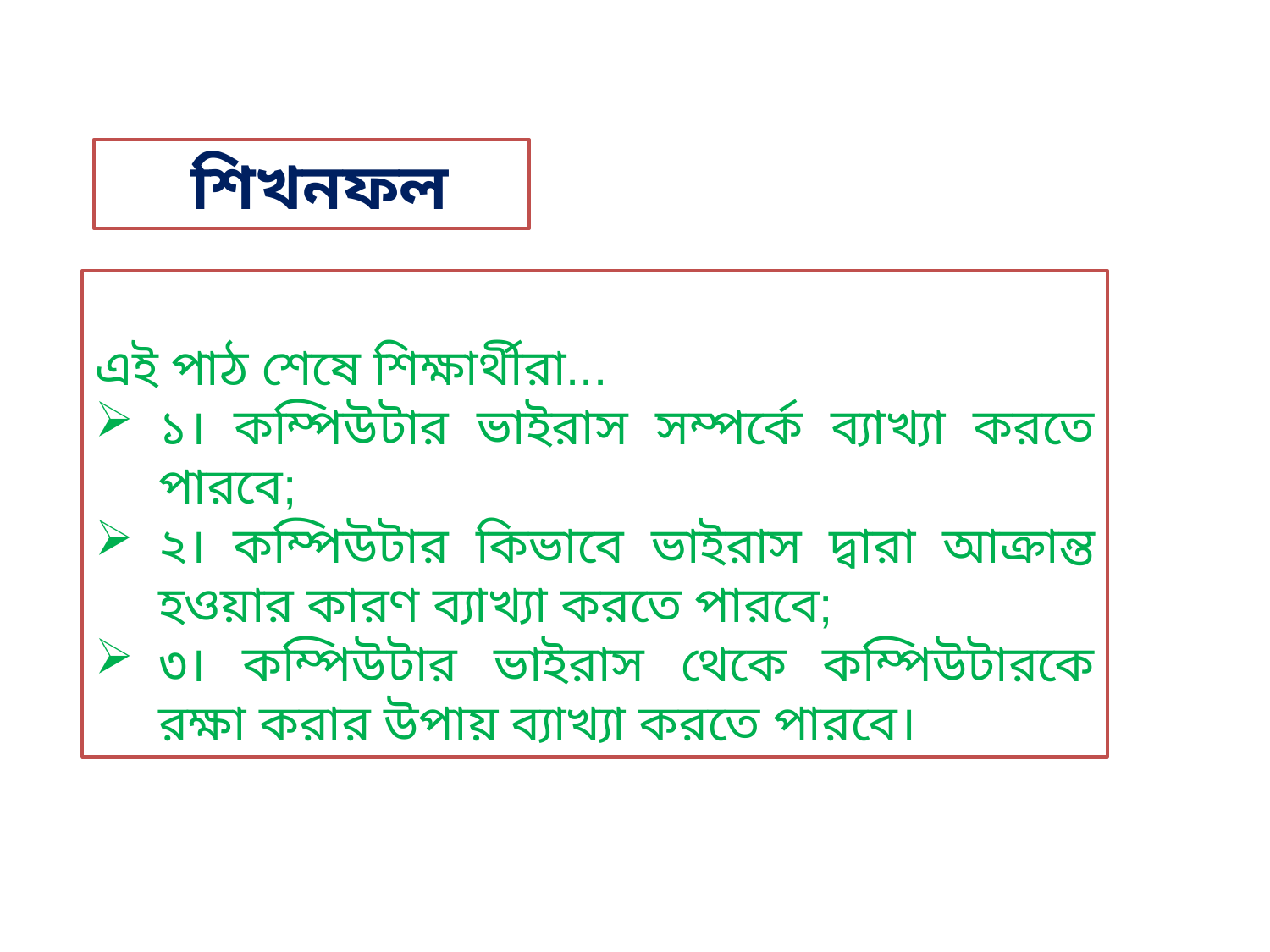

শিখনফল

এই পাঠ শেষে শিক্ষার্থীরা...
১। কম্পিউটার ভাইরাস সম্পর্কে ব্যাখ্যা করতে পারবে;
২। কম্পিউটার কিভাবে ভাইরাস দ্বারা আক্রান্ত হওয়ার কারণ ব্যাখ্যা করতে পারবে;
৩। কম্পিউটার ভাইরাস থেকে কম্পিউটারকে রক্ষা করার উপায় ব্যাখ্যা করতে পারবে।